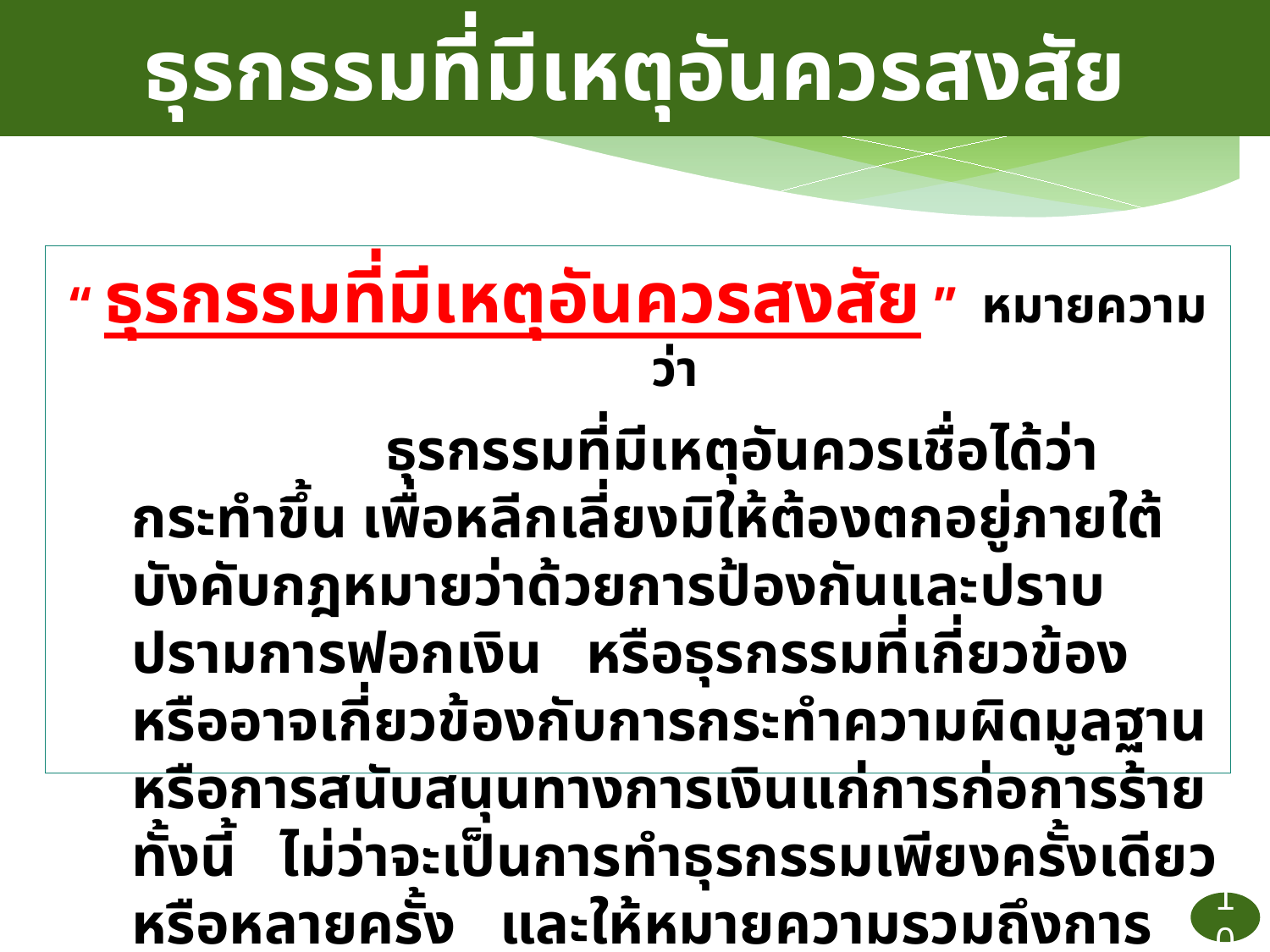

ธุรกรรมที่มีเหตุอันควรสงสัย
“ ธุรกรรมที่มีเหตุอันควรสงสัย ”  หมายความว่า
			ธุรกรรมที่มีเหตุอันควรเชื่อได้ว่ากระทำขึ้น เพื่อหลีกเลี่ยงมิให้ต้องตกอยู่ภายใต้บังคับกฎหมายว่าด้วยการป้องกันและปราบปรามการฟอกเงิน   หรือธุรกรรมที่เกี่ยวข้อง   หรืออาจเกี่ยวข้องกับการกระทำความผิดมูลฐานหรือการสนับสนุนทางการเงินแก่การก่อการร้าย ทั้งนี้   ไม่ว่าจะเป็นการทำธุรกรรมเพียงครั้งเดียวหรือหลายครั้ง   และให้หมายความรวมถึงการพยายามกระทำธุรกรรมดังกล่าวด้วย

10